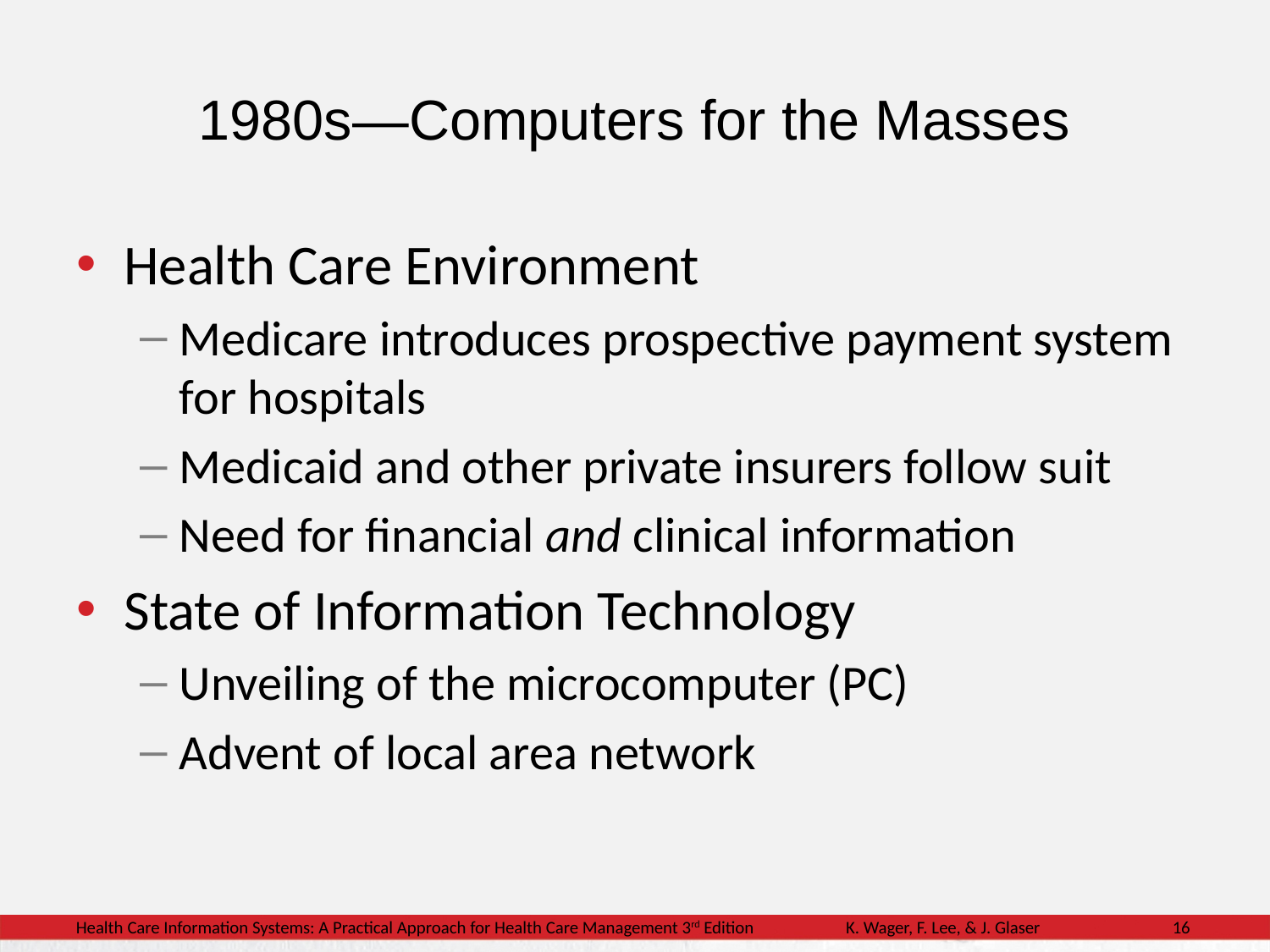

# 1980s—Computers for the Masses
Health Care Environment
Medicare introduces prospective payment system for hospitals
Medicaid and other private insurers follow suit
Need for financial and clinical information
State of Information Technology
Unveiling of the microcomputer (PC)
Advent of local area network